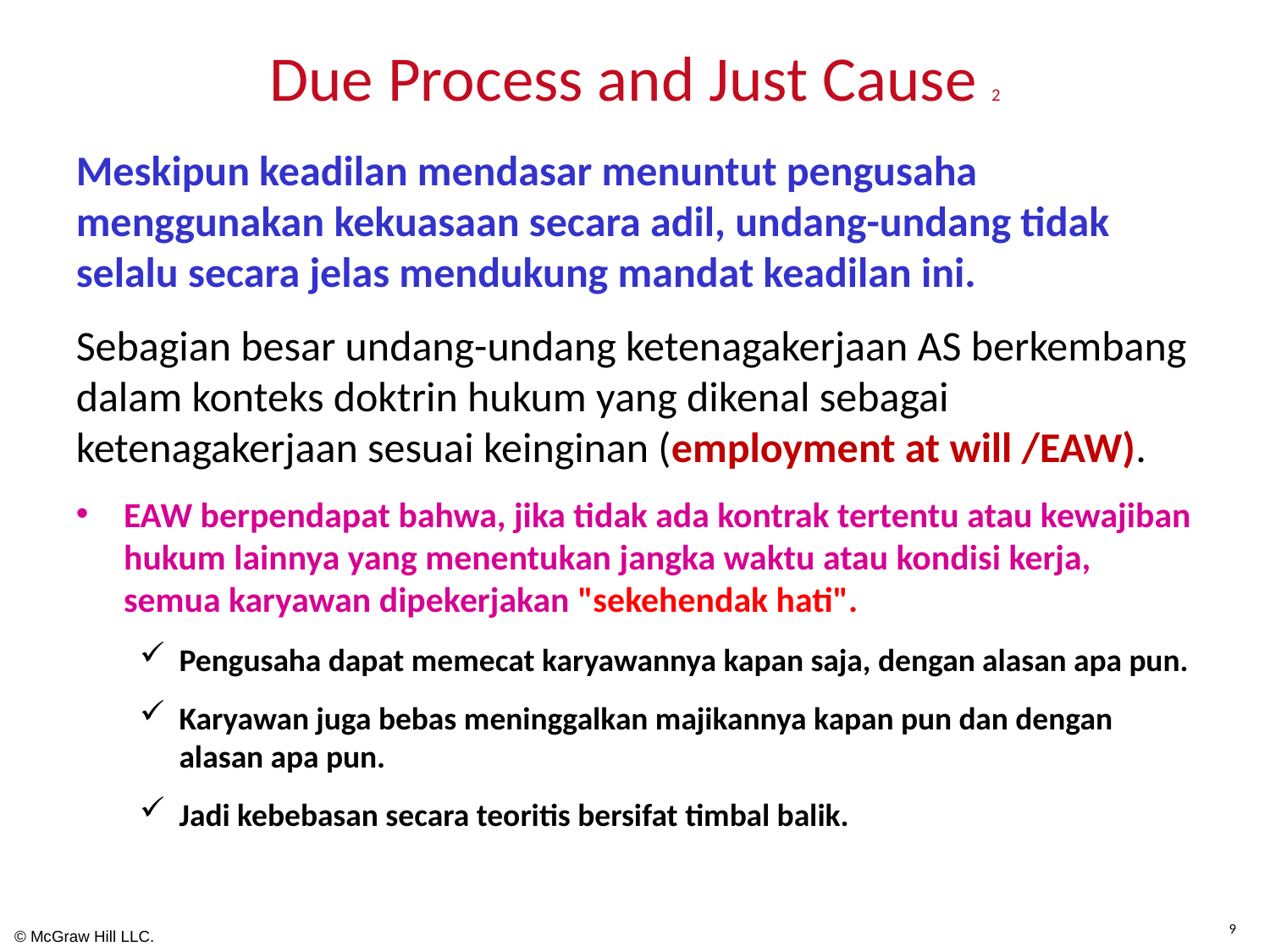

# Due Process and Just Cause 2
Meskipun keadilan mendasar menuntut pengusaha menggunakan kekuasaan secara adil, undang-undang tidak selalu secara jelas mendukung mandat keadilan ini.
Sebagian besar undang-undang ketenagakerjaan AS berkembang dalam konteks doktrin hukum yang dikenal sebagai ketenagakerjaan sesuai keinginan (employment at will /EAW).
EAW berpendapat bahwa, jika tidak ada kontrak tertentu atau kewajiban hukum lainnya yang menentukan jangka waktu atau kondisi kerja, semua karyawan dipekerjakan "sekehendak hati".
Pengusaha dapat memecat karyawannya kapan saja, dengan alasan apa pun.
Karyawan juga bebas meninggalkan majikannya kapan pun dan dengan alasan apa pun.
Jadi kebebasan secara teoritis bersifat timbal balik.
9